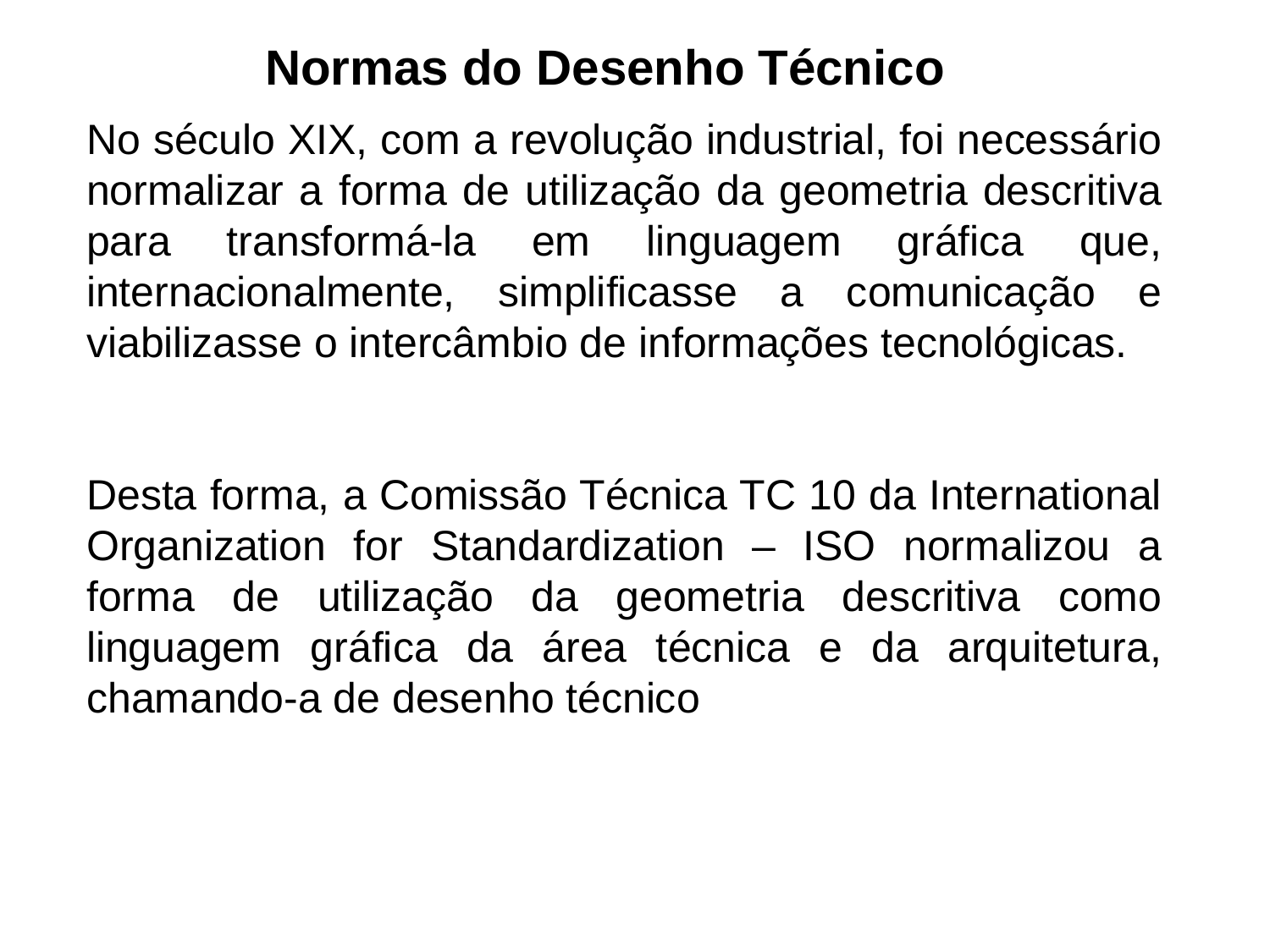

Normas do Desenho Técnico
No século XIX, com a revolução industrial, foi necessário normalizar a forma de utilização da geometria descritiva para transformá-la em linguagem gráfica que, internacionalmente, simplificasse a comunicação e viabilizasse o intercâmbio de informações tecnológicas.

Desta forma, a Comissão Técnica TC 10 da International Organization for Standardization – ISO normalizou a forma de utilização da geometria descritiva como linguagem gráfica da área técnica e da arquitetura, chamando-a de desenho técnico